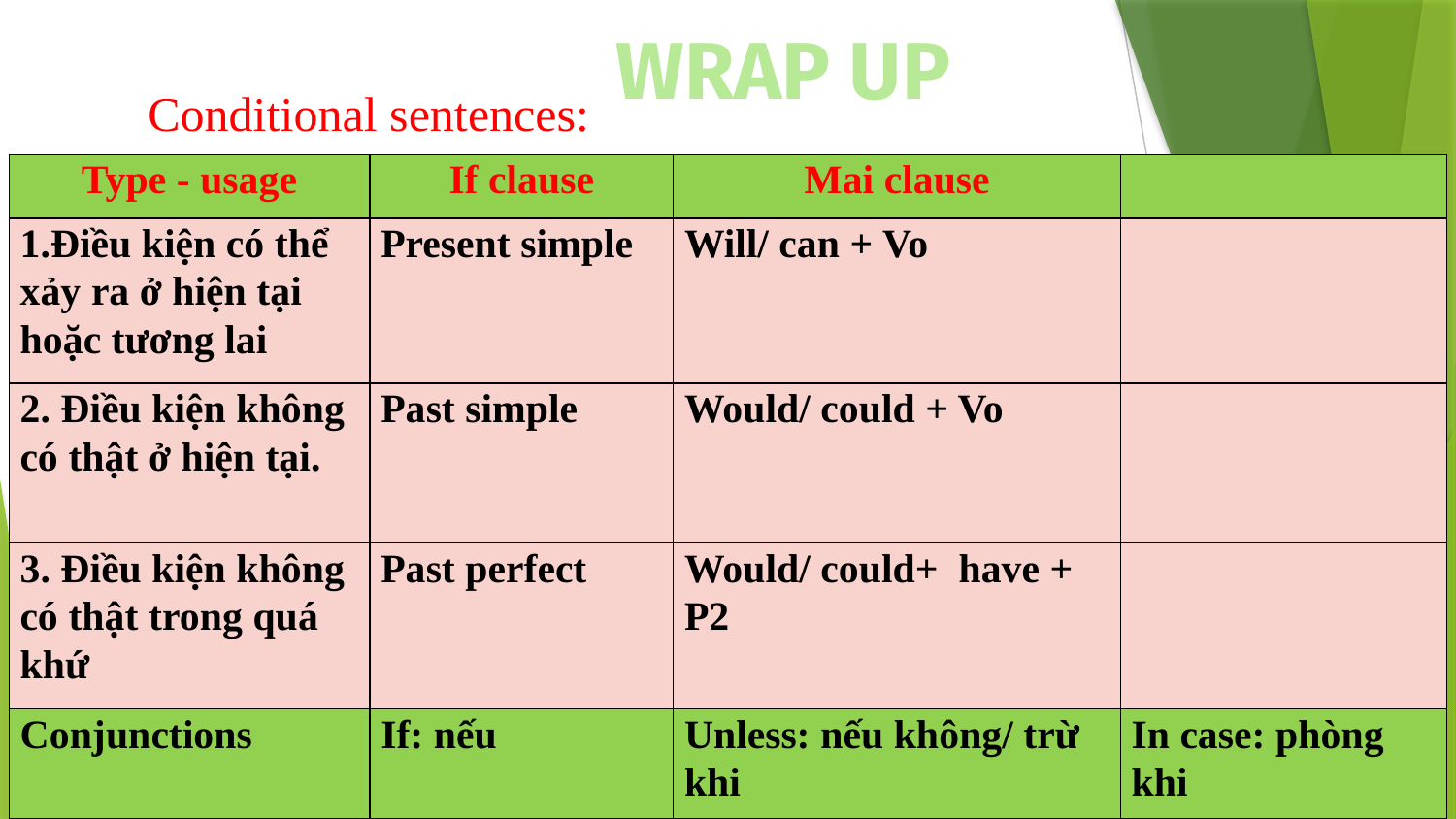

# WRAP UP
Conditional sentences:

| Type - usage | If clause | Mai clause |  |
| --- | --- | --- | --- |
| 1.Điều kiện có thể xảy ra ở hiện tại hoặc tương lai | Present simple | Will/ can + Vo |  |
| 2. Điều kiện không có thật ở hiện tại. | Past simple | Would/ could + Vo |  |
| 3. Điều kiện không có thật trong quá khứ | Past perfect | Would/ could+ have + P2 |  |
| Conjunctions | If: nếu | Unless: nếu không/ trừ khi | In case: phòng khi |
26